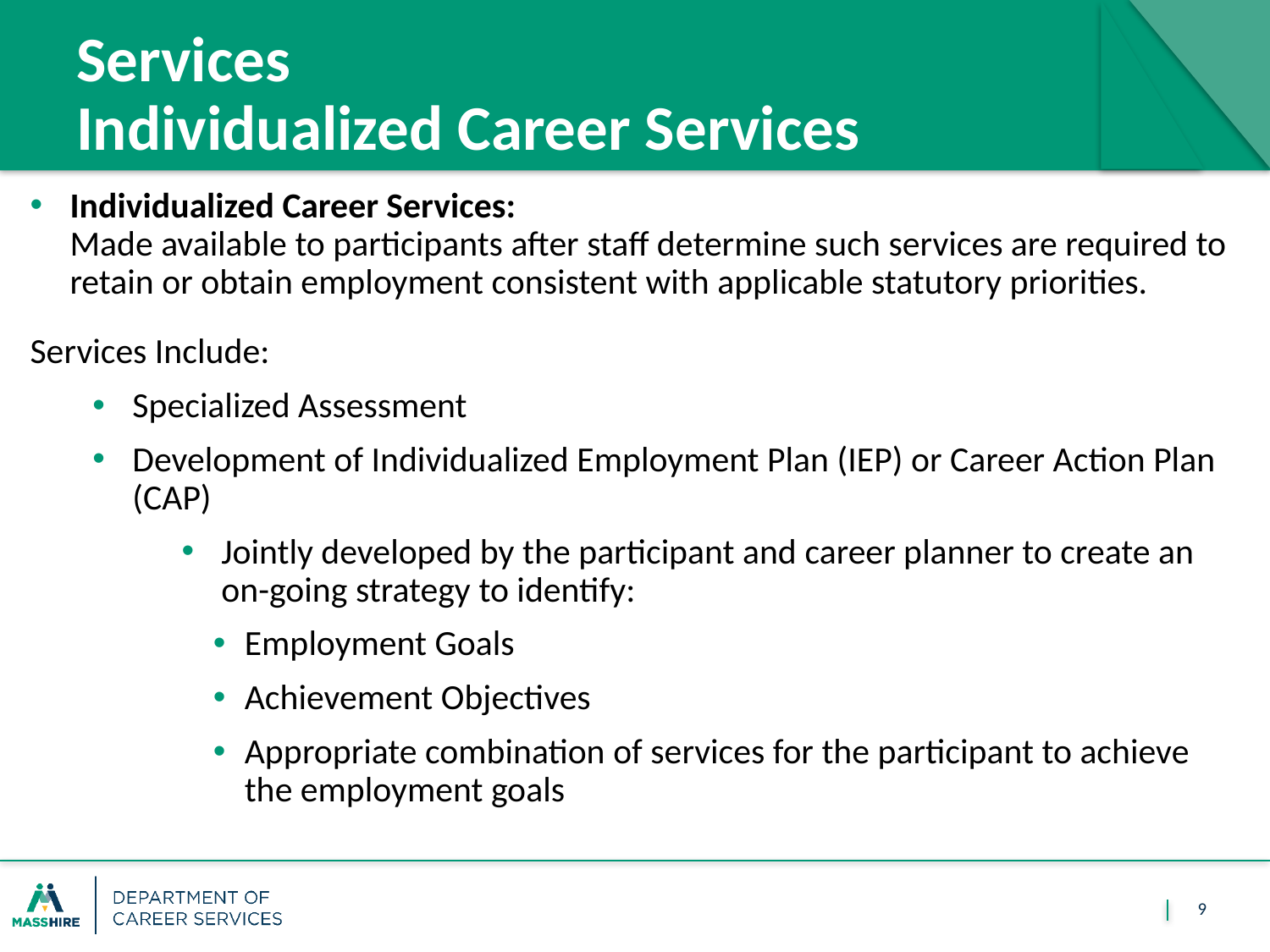

# Services						   Individualized Career Services
Individualized Career Services:
Made available to participants after staff determine such services are required to retain or obtain employment consistent with applicable statutory priorities.
Services Include:
Specialized Assessment
Development of Individualized Employment Plan (IEP) or Career Action Plan (CAP)
Jointly developed by the participant and career planner to create an on-going strategy to identify:
Employment Goals
Achievement Objectives
Appropriate combination of services for the participant to achieve the employment goals

9